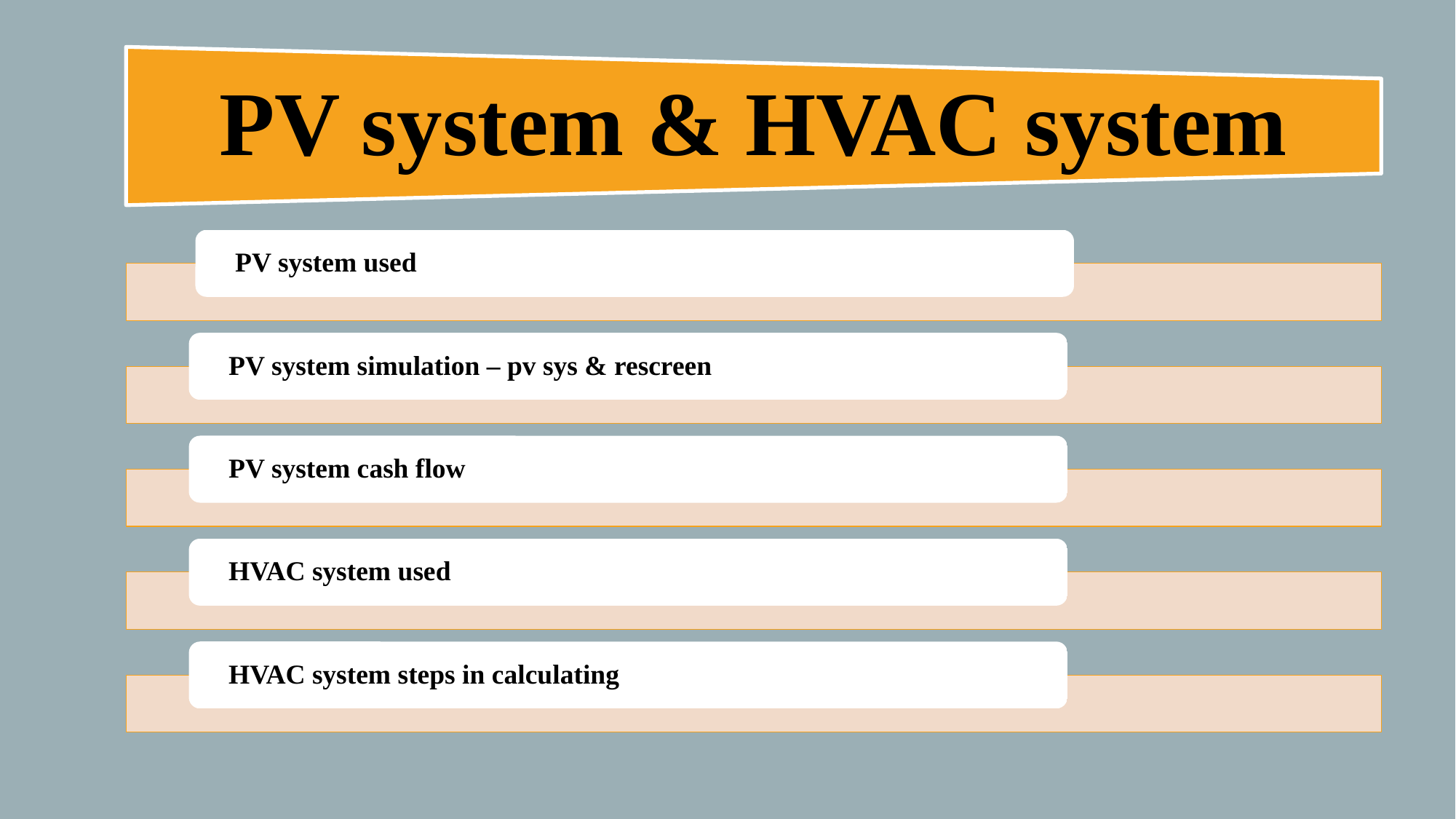

PV system & HVAC system
PV system used
PV system simulation – pv sys & rescreen
PV system cash flow
HVAC system used
HVAC system steps in calculating